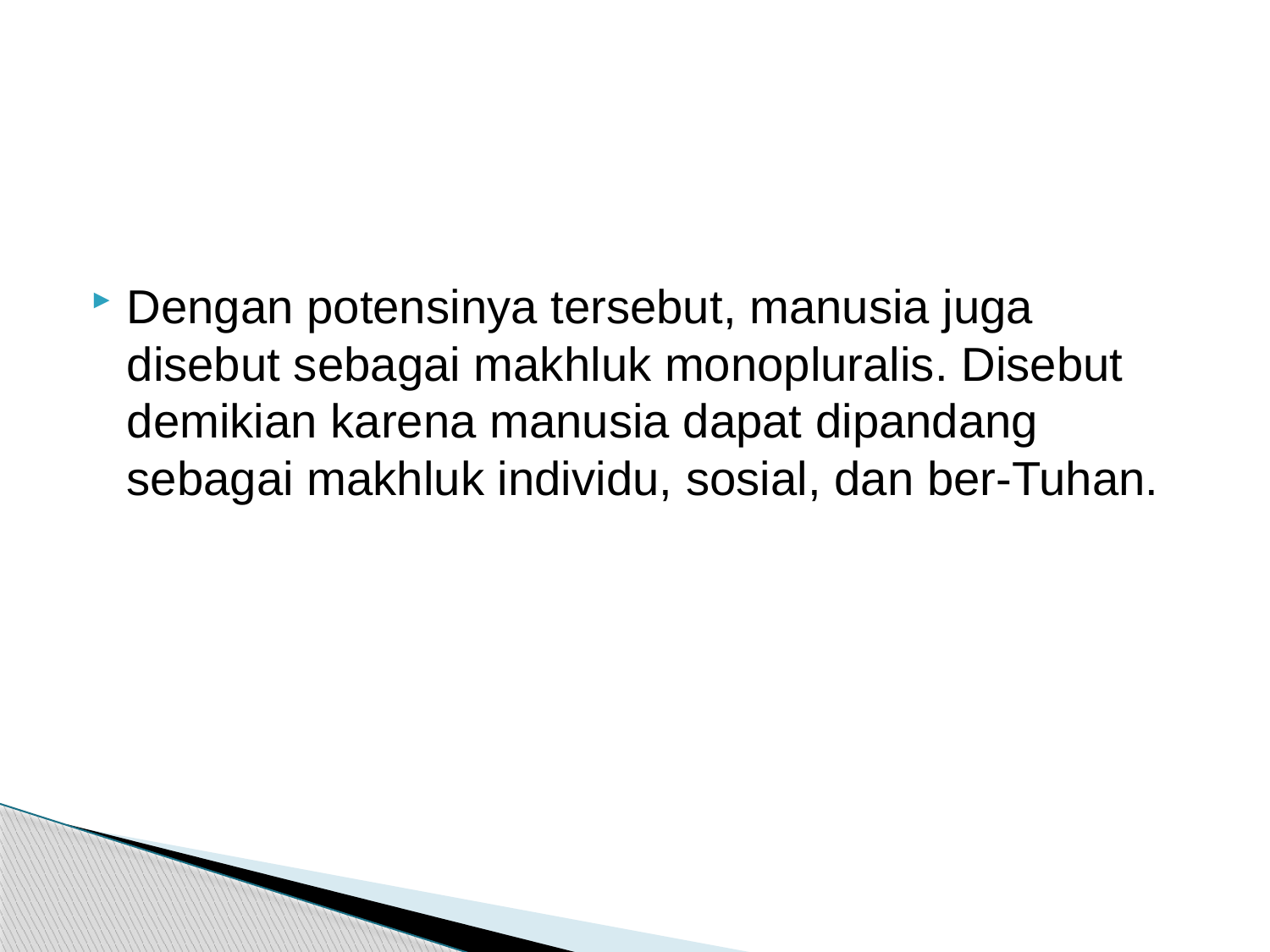

#

Dengan potensinya tersebut, manusia juga disebut sebagai makhluk monopluralis. Disebut demikian karena manusia dapat dipandang sebagai makhluk individu, sosial, dan ber-Tuhan.